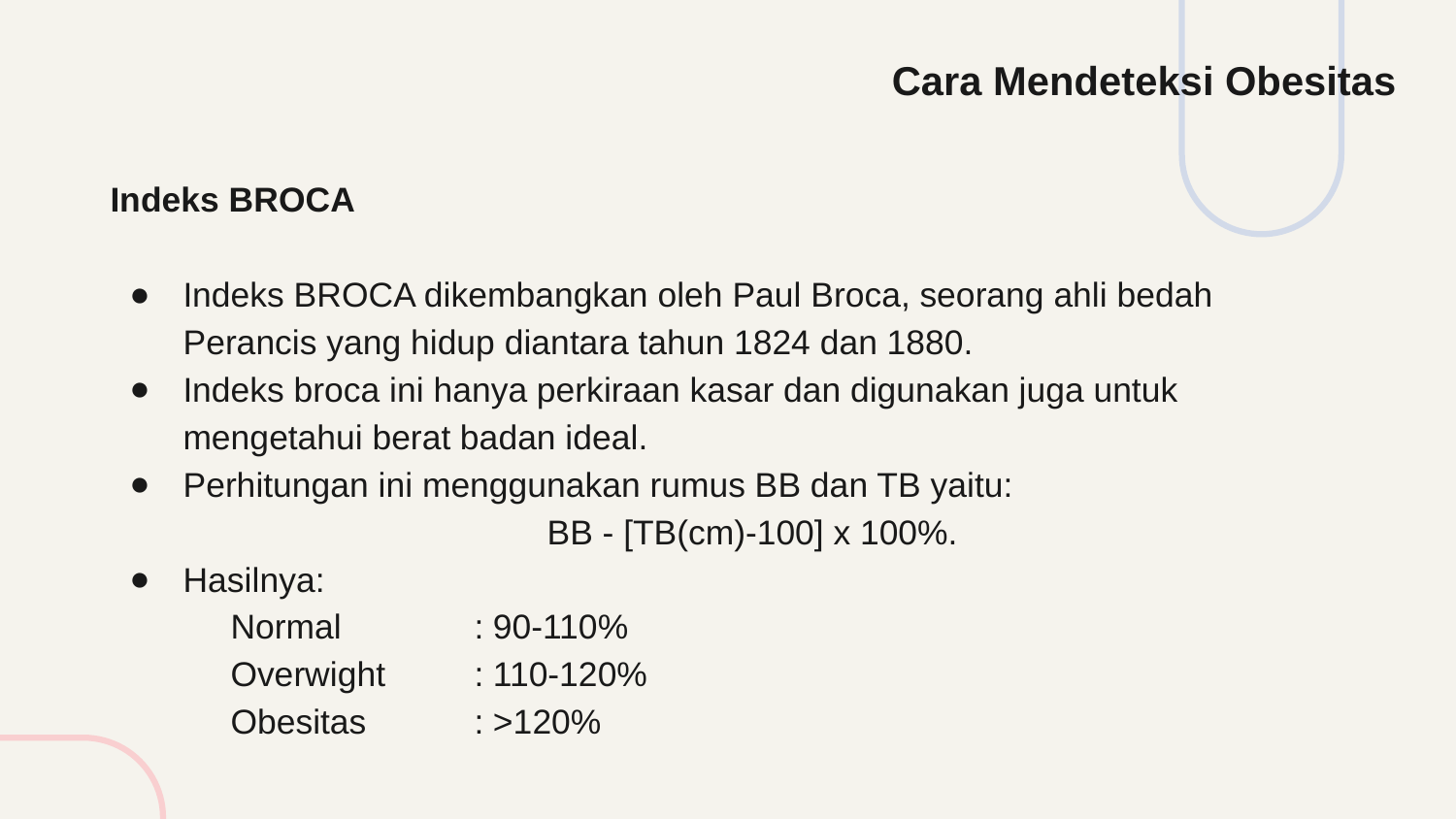

# Cara Mendeteksi Obesitas
Indeks BROCA

Indeks BROCA dikembangkan oleh Paul Broca, seorang ahli bedah Perancis yang hidup diantara tahun 1824 dan 1880.
Indeks broca ini hanya perkiraan kasar dan digunakan juga untuk mengetahui berat badan ideal.
Perhitungan ini menggunakan rumus BB dan TB yaitu:
BB - [TB(cm)-100] x 100%.
Hasilnya:
     Normal 	: 90-110%
     Overwight	: 110-120%
     Obesitas	: >120%